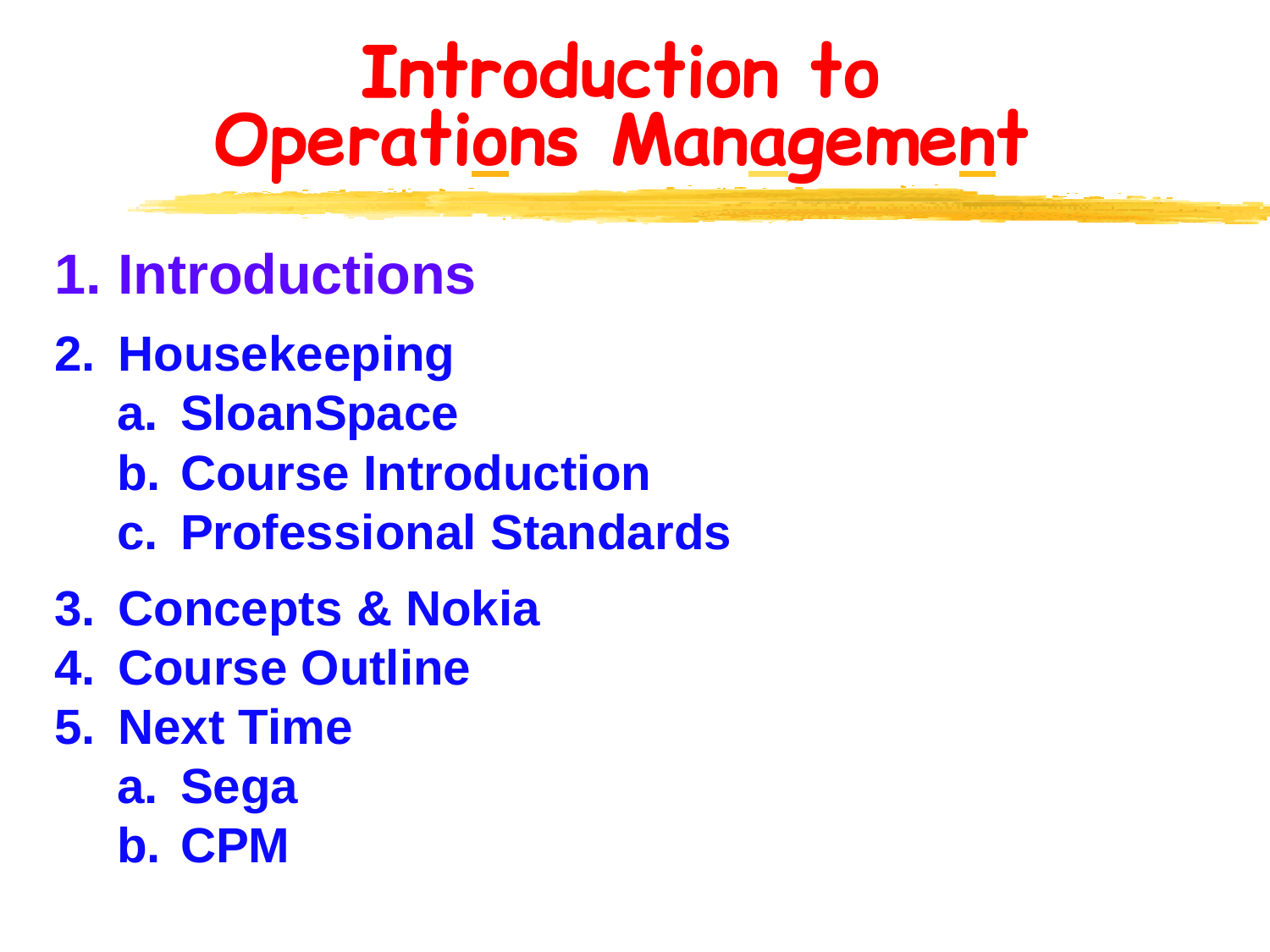

# Introduction to
Operations Management
Introductions
Housekeeping
SloanSpace
Course Introduction
Professional Standards
Concepts & Nokia
Course Outline
Next Time
Sega
CPM